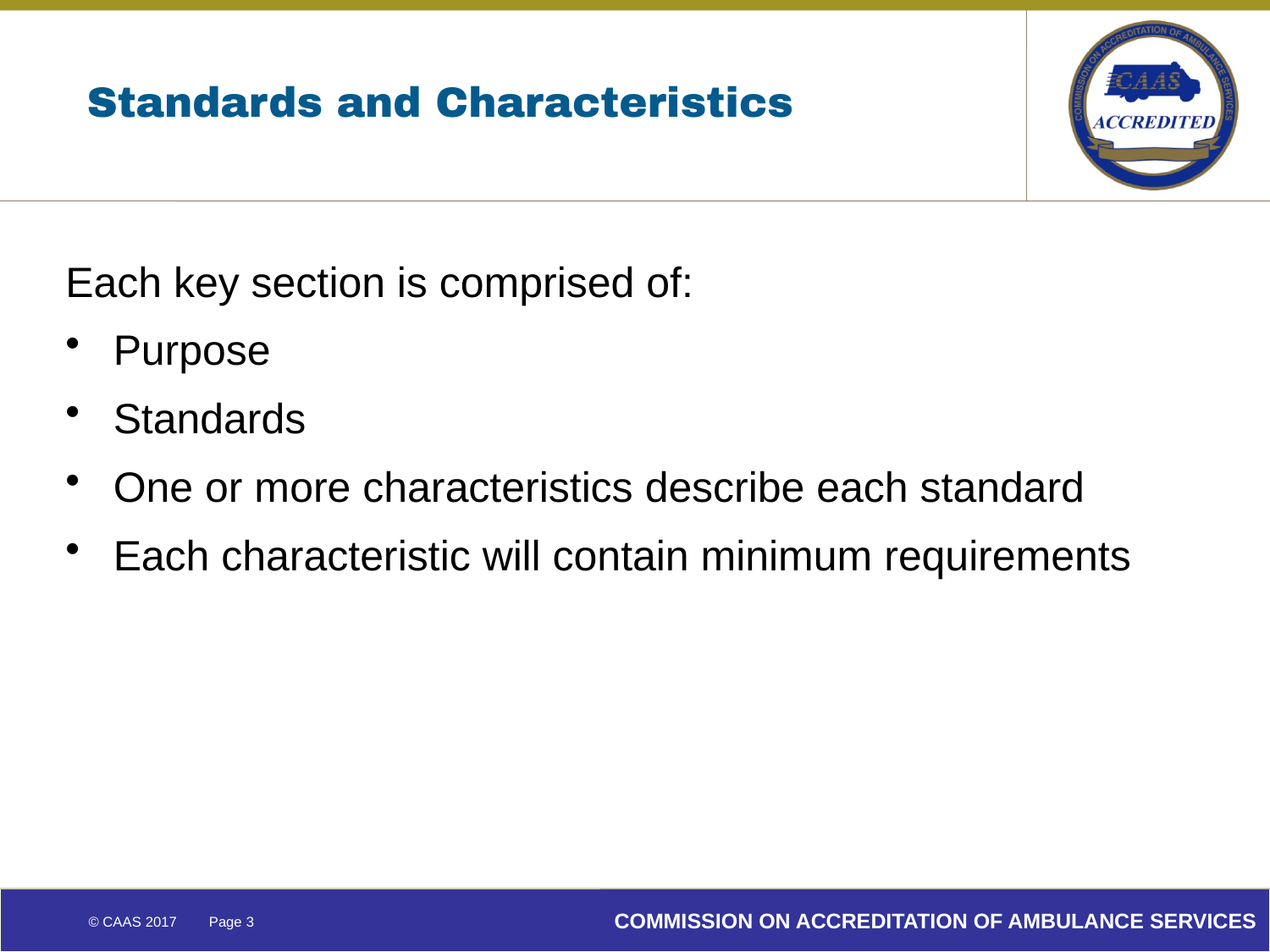

# Standards and Characteristics
Each key section is comprised of:
Purpose
Standards
One or more characteristics describe each standard
Each characteristic will contain minimum requirements